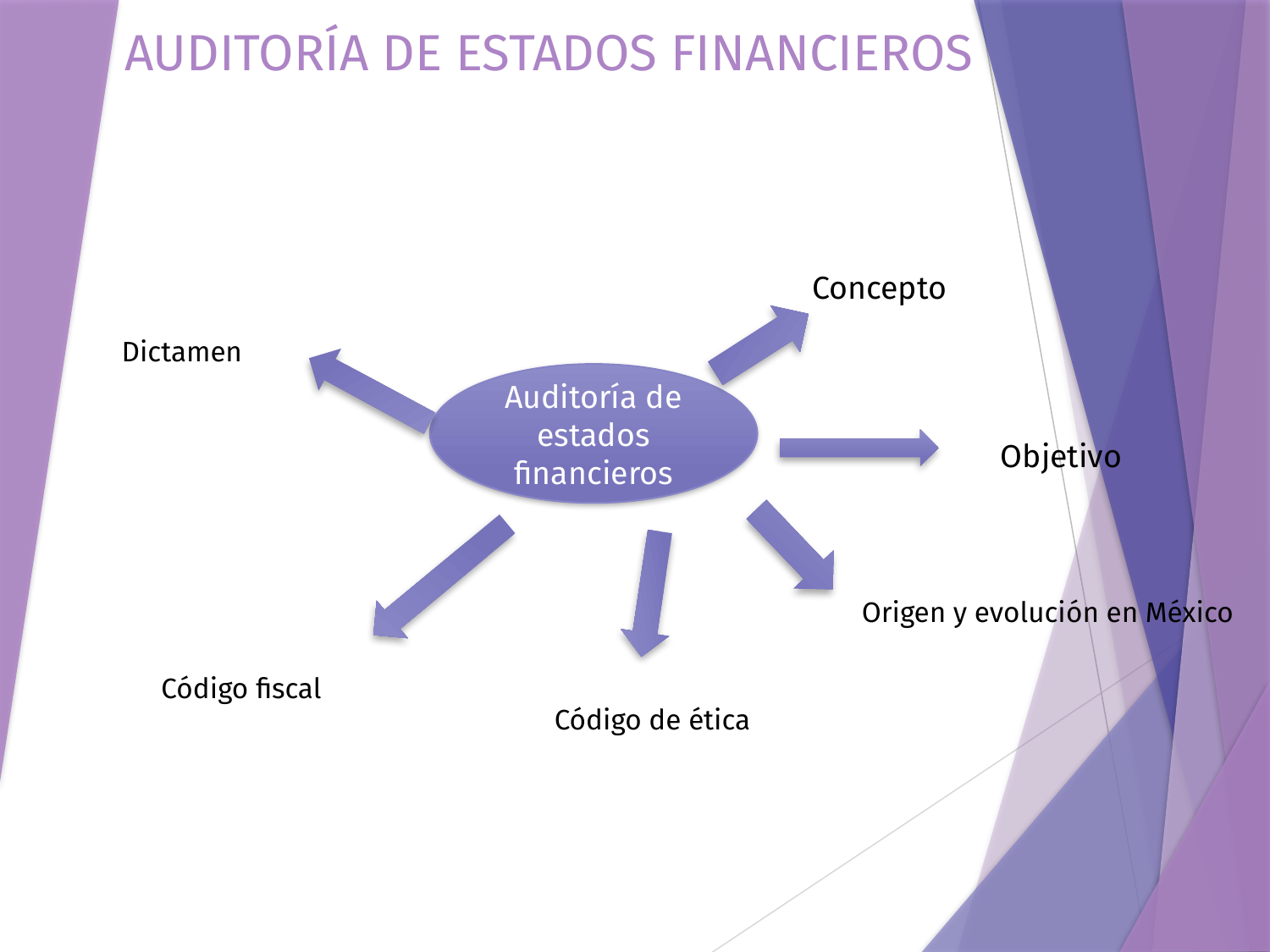

# AUDITORÍA DE ESTADOS FINANCIEROS
Concepto

Dictamen
Auditoría de estados financieros

Objetivo

Origen y evolución en México
Código fiscal
Código de ética